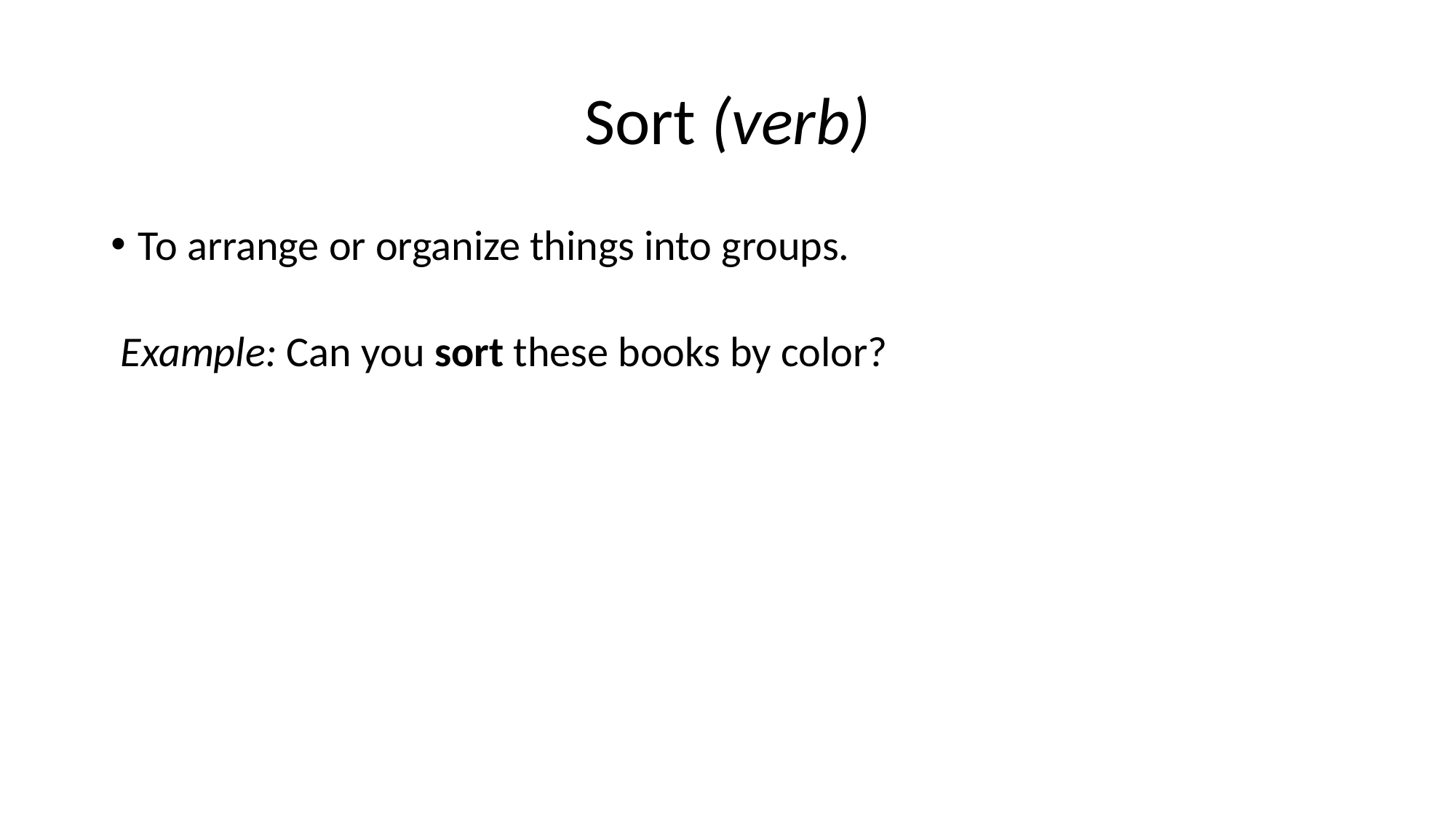

# Sort (verb)
To arrange or organize things into groups.
 Example: Can you sort these books by color?